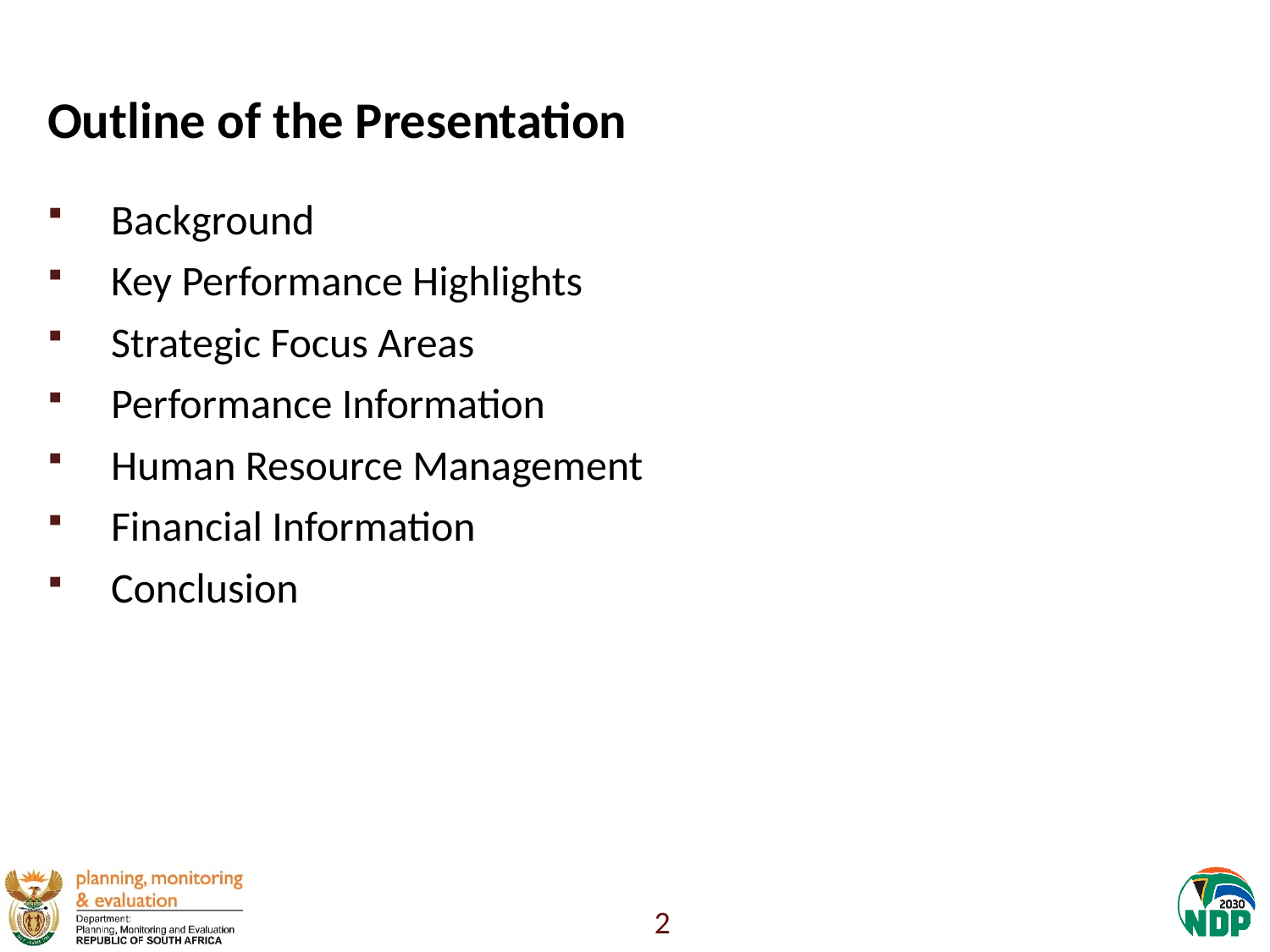

# Outline of the Presentation
Background
Key Performance Highlights
Strategic Focus Areas
Performance Information
Human Resource Management
Financial Information
Conclusion

2